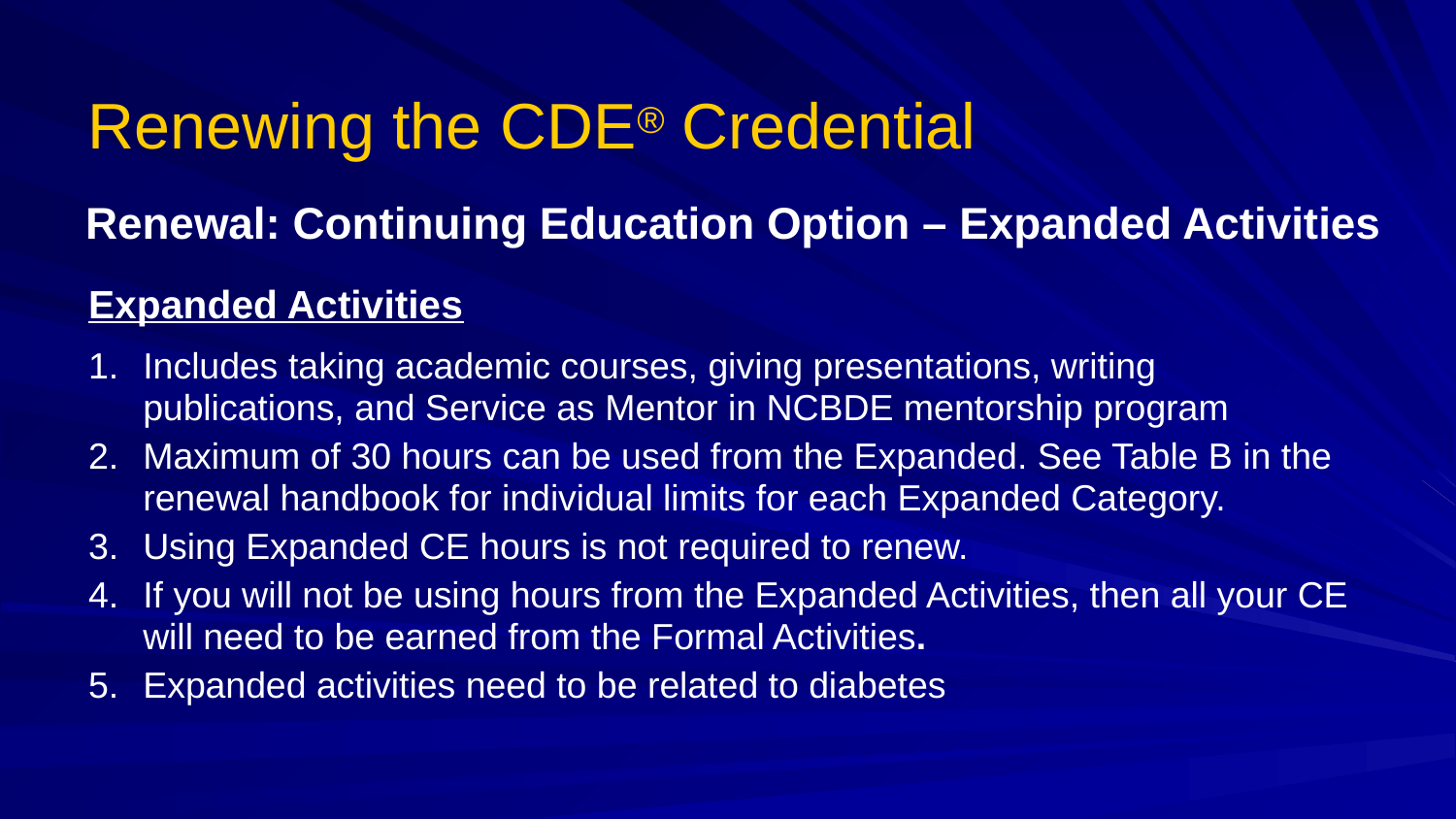

# Renewing the CDE® Credential
Renewal: Continuing Education Option – Expanded Activities
Expanded Activities

Includes taking academic courses, giving presentations, writing publications, and Service as Mentor in NCBDE mentorship program
Maximum of 30 hours can be used from the Expanded. See Table B in the renewal handbook for individual limits for each Expanded Category.
Using Expanded CE hours is not required to renew.
If you will not be using hours from the Expanded Activities, then all your CE will need to be earned from the Formal Activities.
Expanded activities need to be related to diabetes